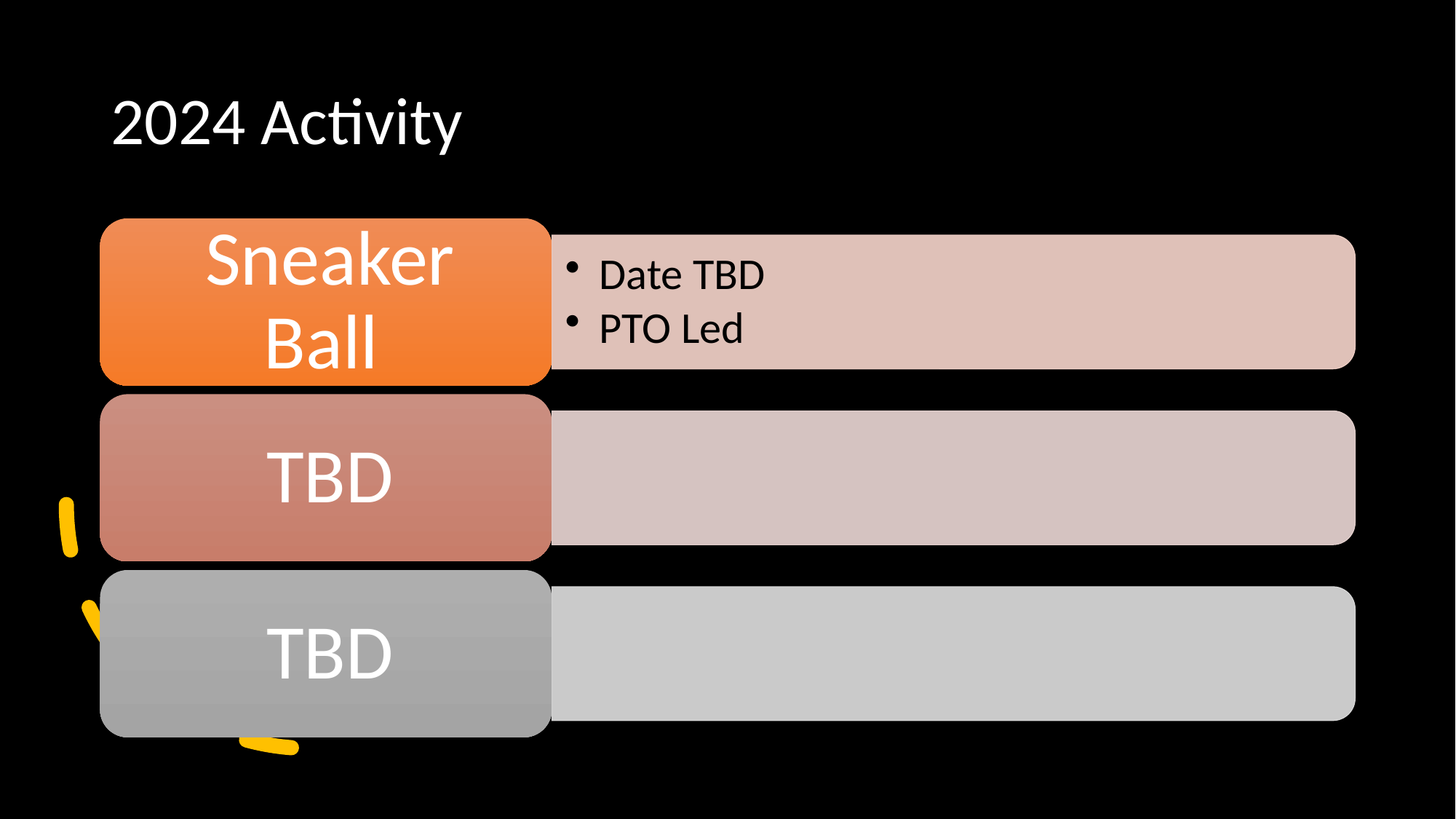

# 2024 Activity
Date TBD
PTO Led
Sneaker Ball

TBD

TBD